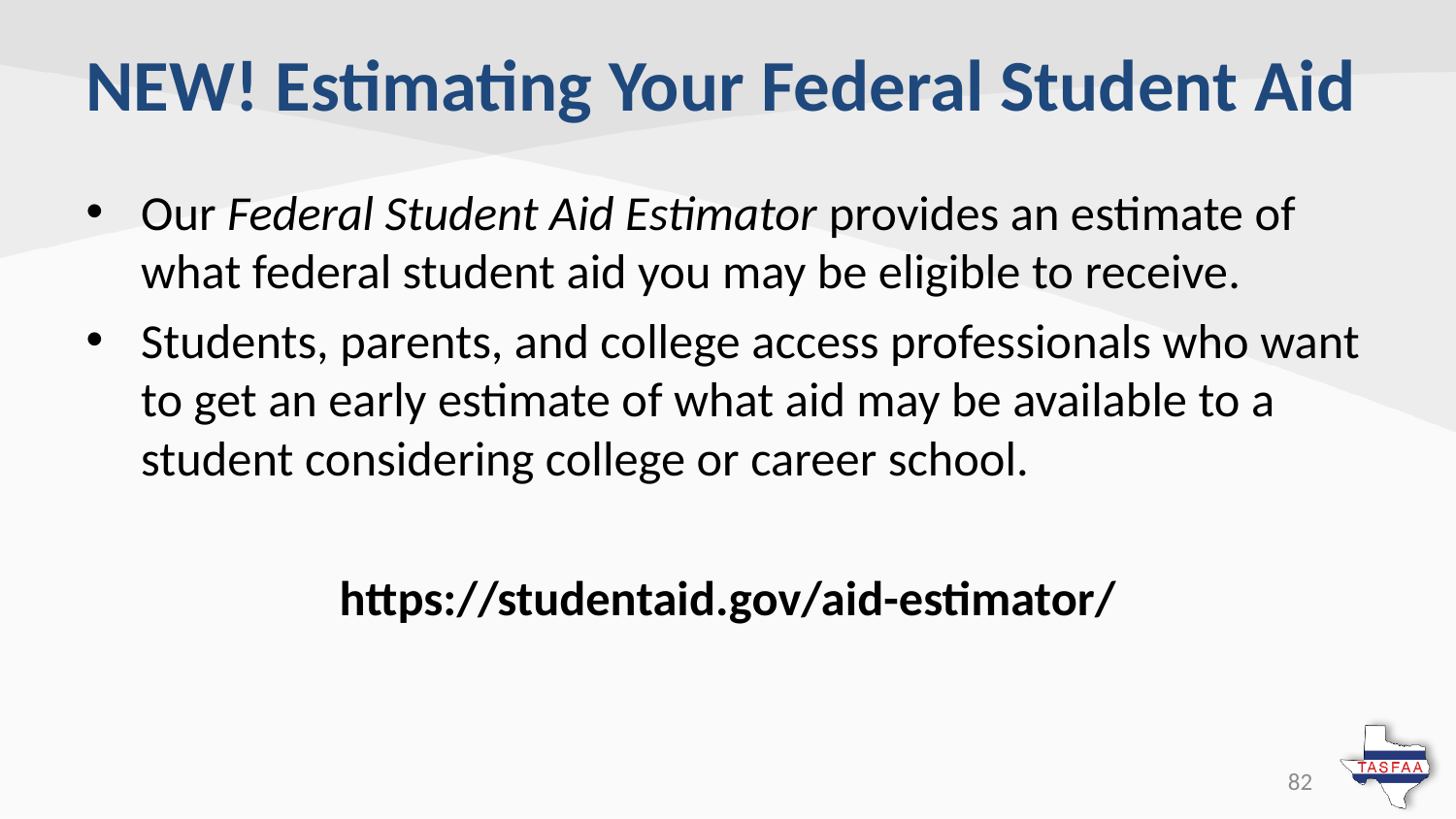

# NEW! Estimating Your Federal Student Aid
Our Federal Student Aid Estimator provides an estimate of what federal student aid you may be eligible to receive.
Students, parents, and college access professionals who want to get an early estimate of what aid may be available to a student considering college or career school.

https://studentaid.gov/aid-estimator/
82